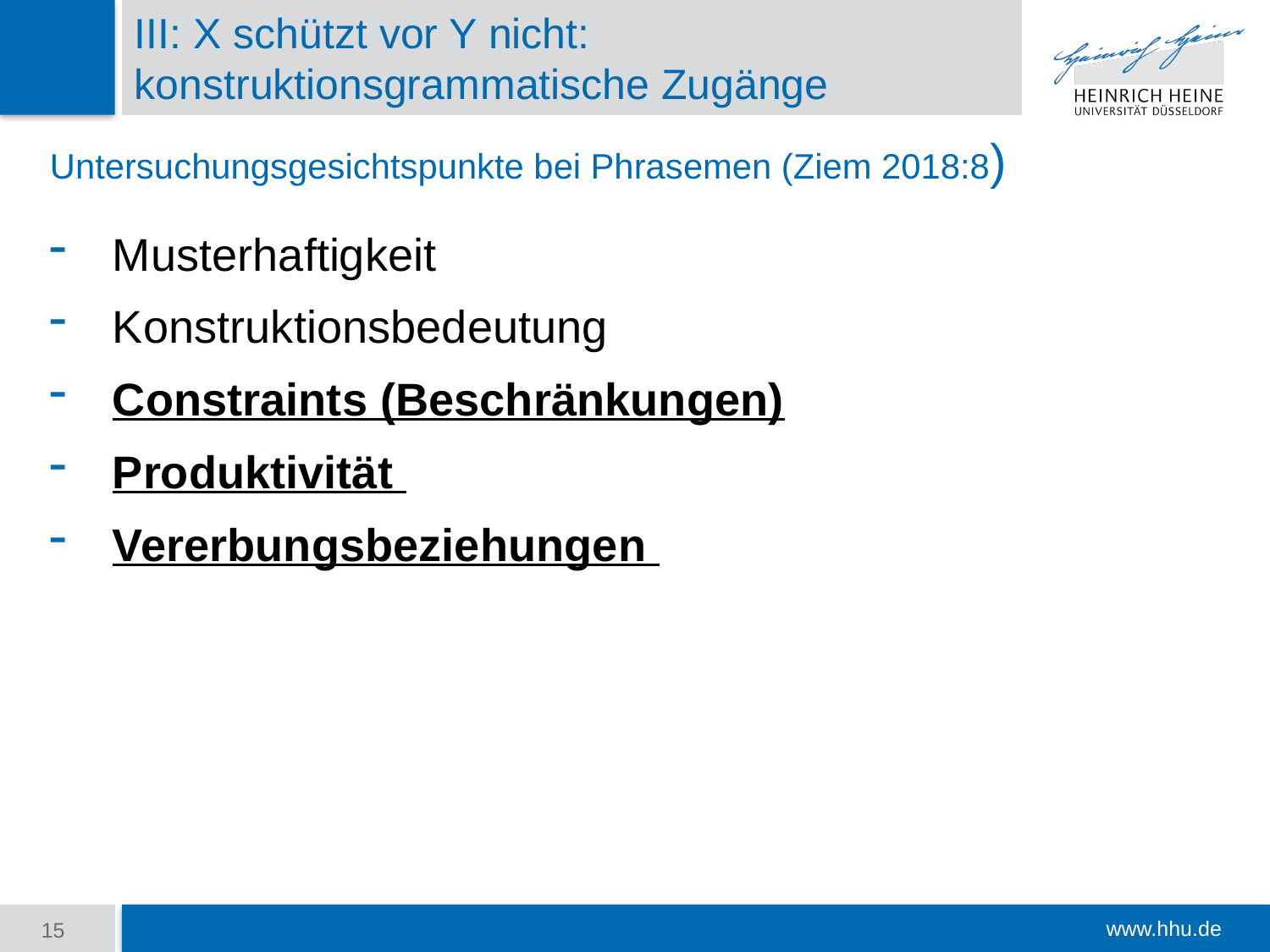

# III: X schützt vor Y nicht: konstruktionsgrammatische Zugänge
Untersuchungsgesichtspunkte bei Phrasemen (Ziem 2018:8)
Musterhaftigkeit
Konstruktionsbedeutung
Constraints (Beschränkungen)
Produktivität
Vererbungsbeziehungen
15